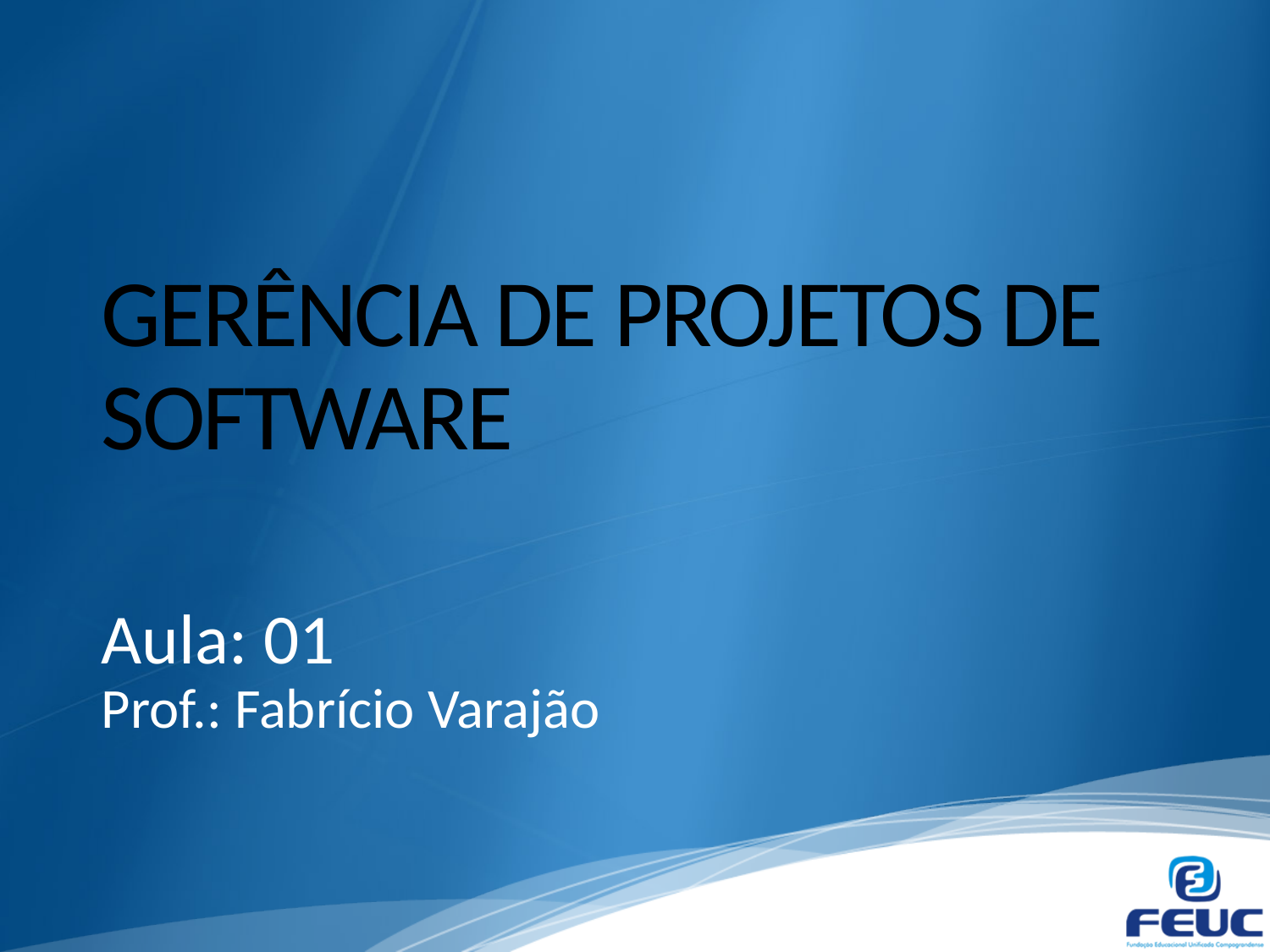

# GERÊNCIA DE PROJETOS DE SOFTWARE
Aula: 01
Prof.: Fabrício Varajão